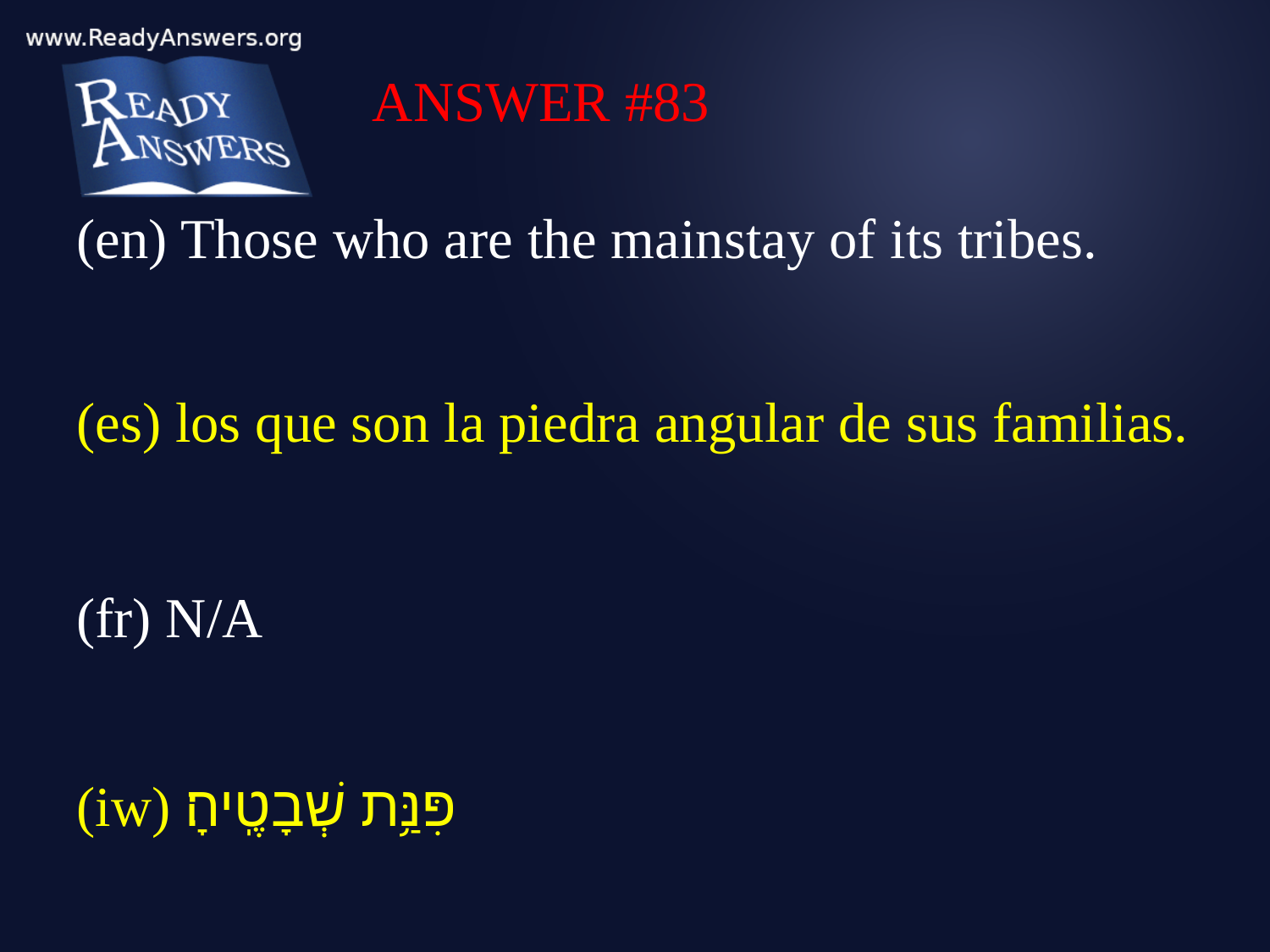

ANSWER #83
(en) Those who are the mainstay of its tribes.
(es) los que son la piedra angular de sus familias.
(fr) N/A
(iw) פִּנַּ֥ת שְׁבָטֶֽיהָ׃